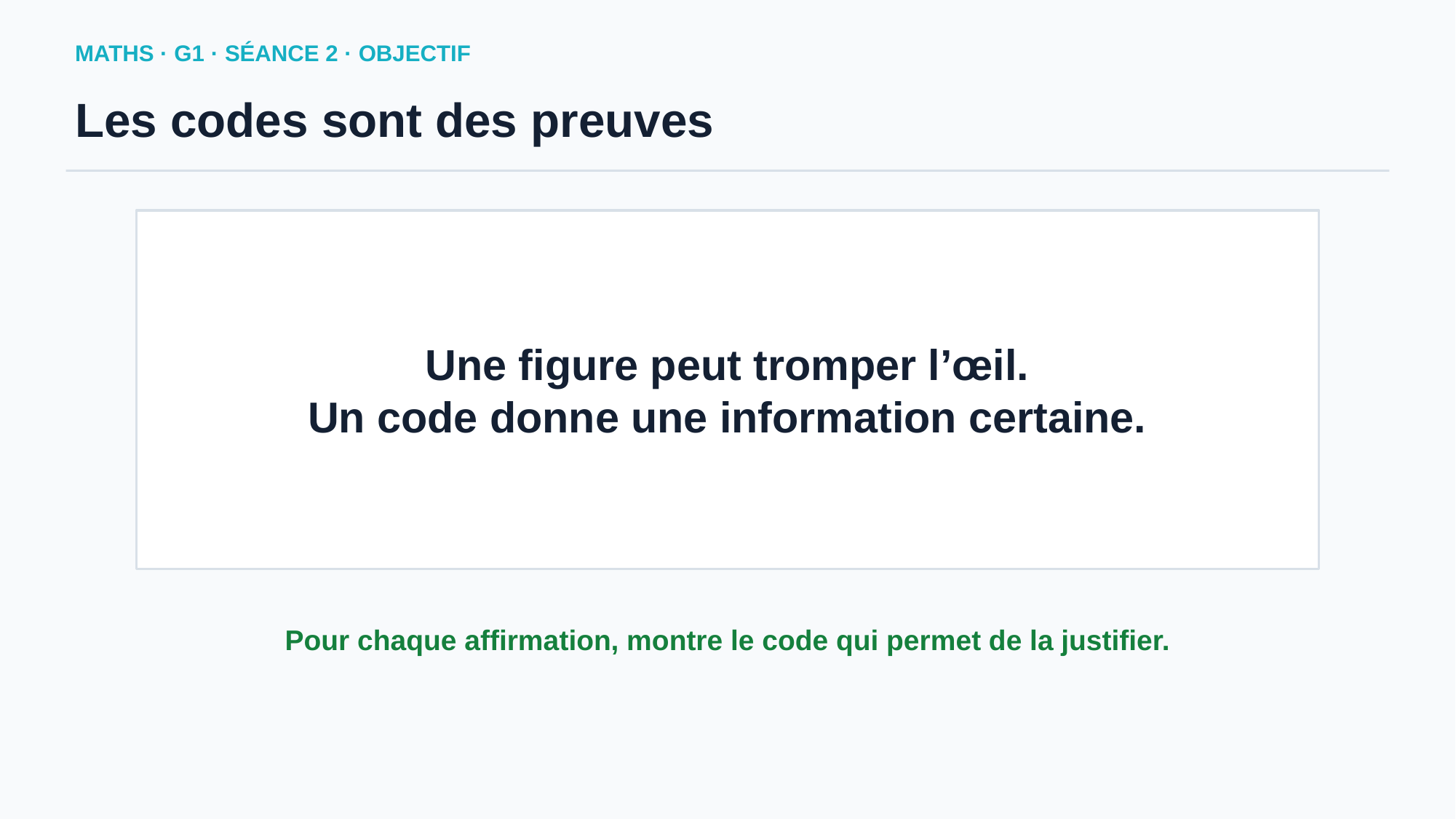

MATHS · G1 · SÉANCE 2 · OBJECTIF
Les codes sont des preuves

Une figure peut tromper l’œil.
Un code donne une information certaine.
Pour chaque affirmation, montre le code qui permet de la justifier.